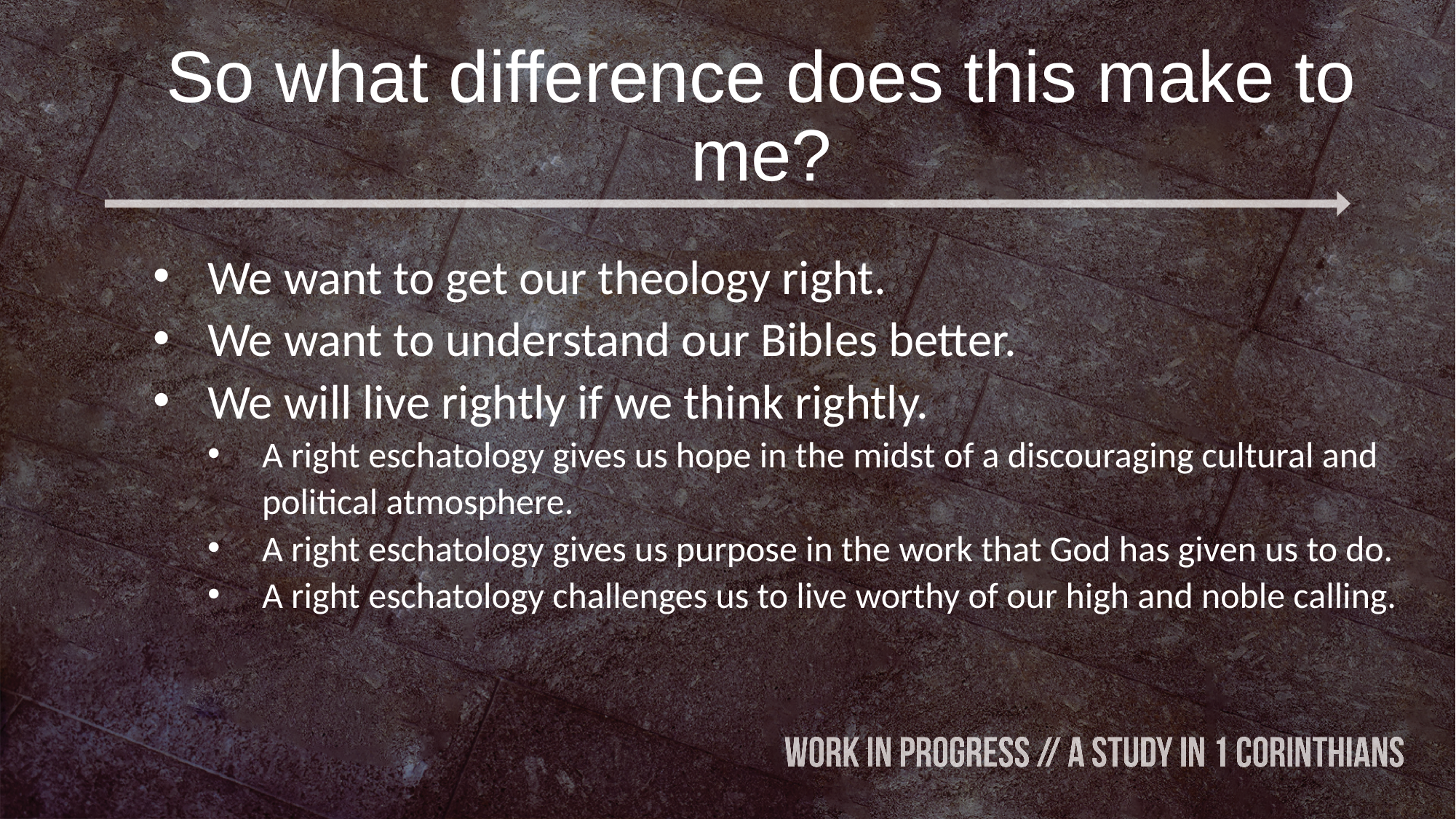

# So what difference does this make to me?
We want to get our theology right.
We want to understand our Bibles better.
We will live rightly if we think rightly.
A right eschatology gives us hope in the midst of a discouraging cultural and political atmosphere.
A right eschatology gives us purpose in the work that God has given us to do.
A right eschatology challenges us to live worthy of our high and noble calling.